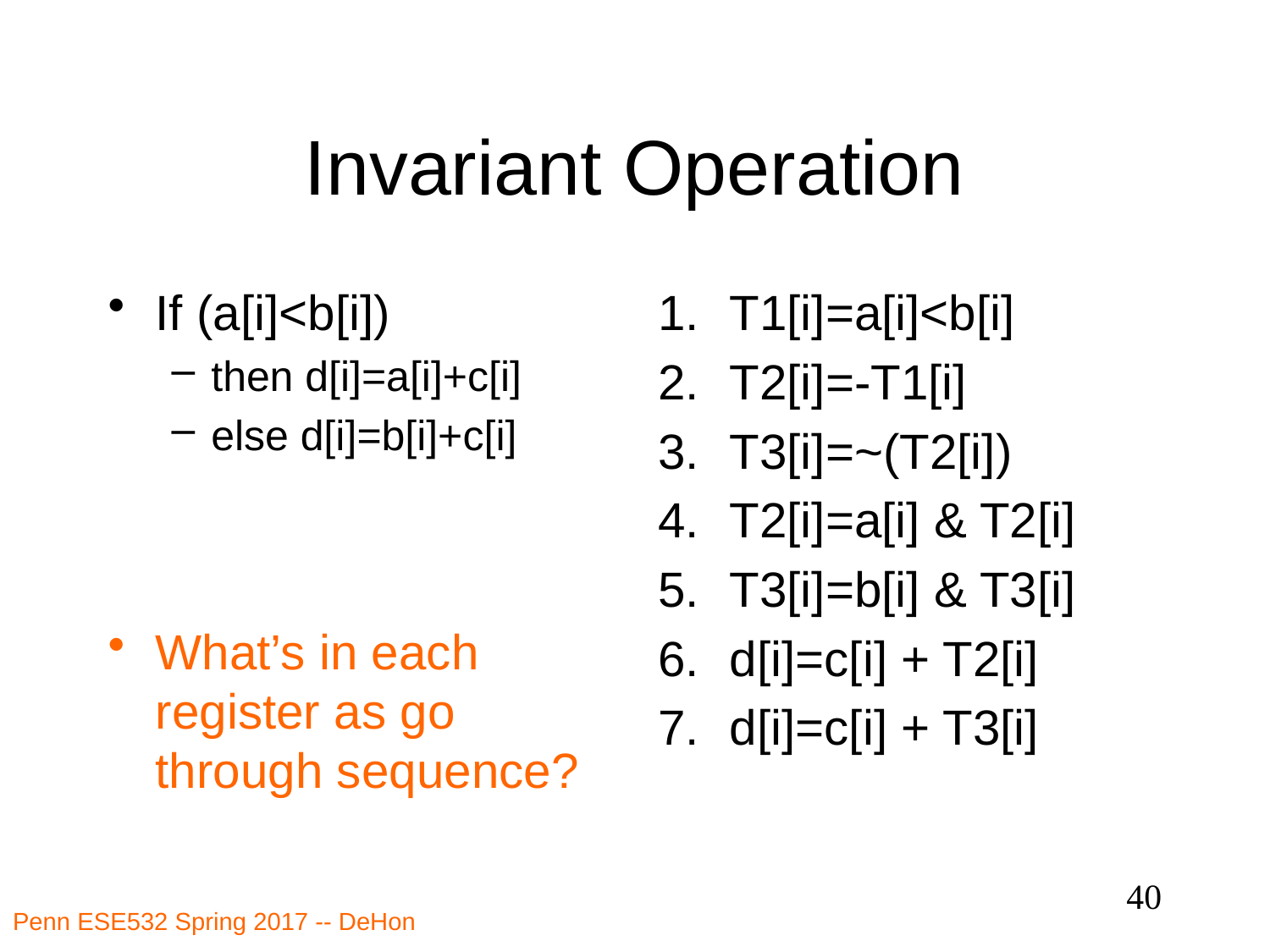

# Invariant Operation
If (a[i]<b[i])
then d[i]=a[i]+c[i]
else d[i]=b[i]+c[i]

What’s in each register as go through sequence?
T1[i]=a[i]<b[i]
T2[i]=-T1[i]
T3[i]=~(T2[i])
T2[i]=a[i] & T2[i]
T3[i]=b[i] & T3[i]
d[i]=c[i] + T2[i]
d[i]=c[i] + T3[i]

40
Penn ESE532 Spring 2017 -- DeHon